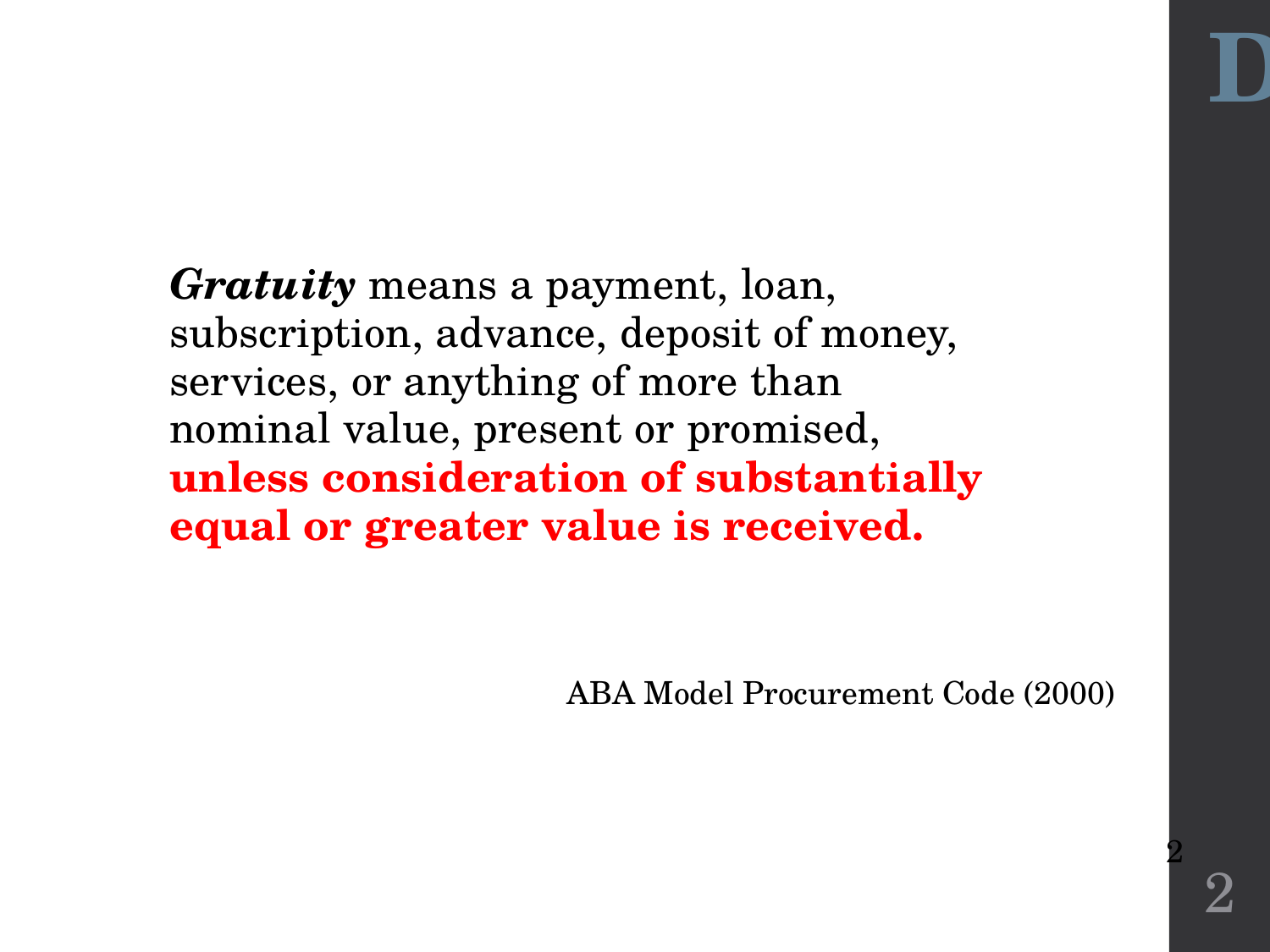

D
	Gratuity means a payment, loan, subscription, advance, deposit of money, services, or anything of more than nominal value, present or promised, unless consideration of substantially equal or greater value is received.
ABA Model Procurement Code (2000)
2